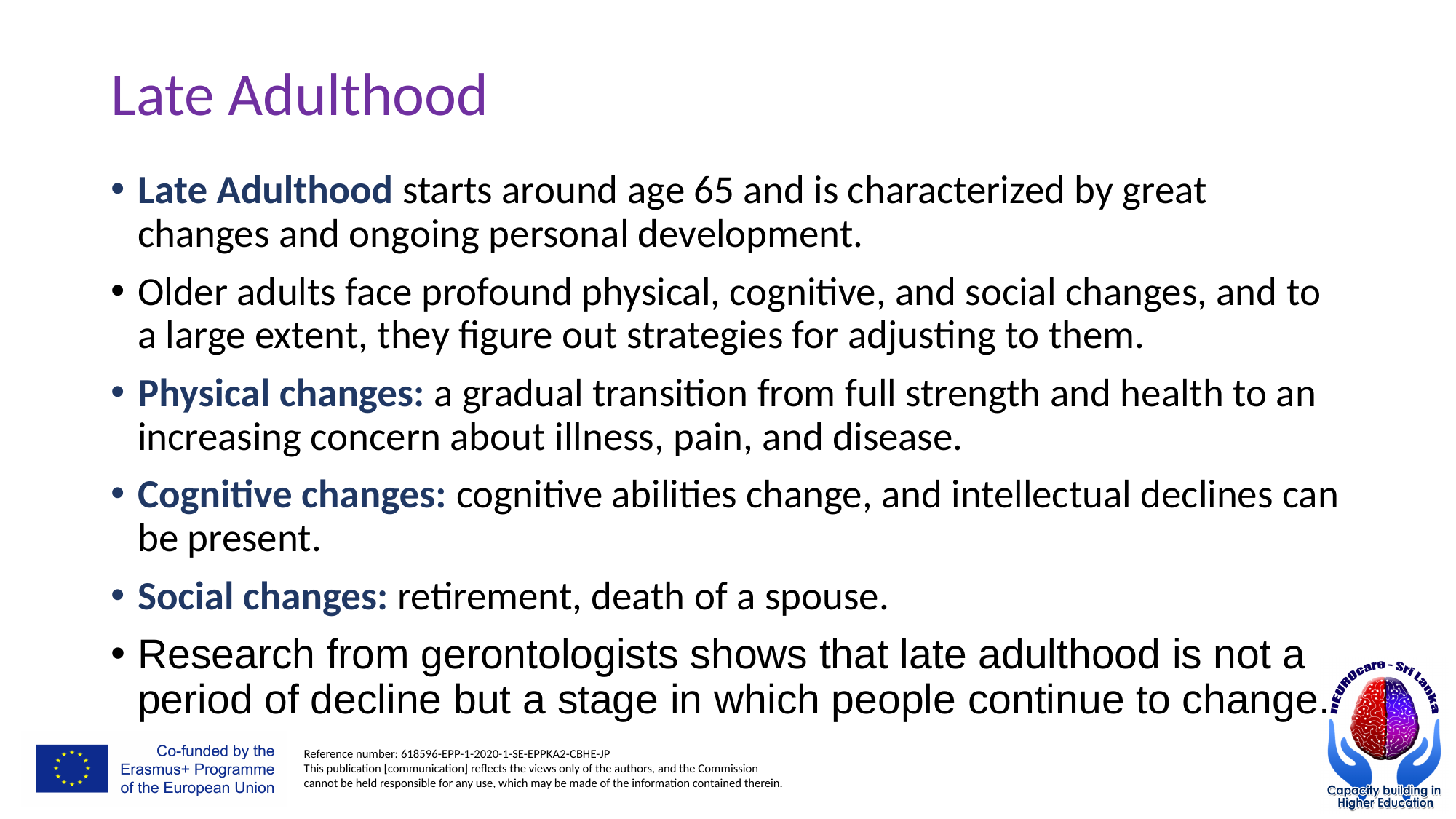

# Late Adulthood
Late Adulthood starts around age 65 and is characterized by great changes and ongoing personal development.
Older adults face profound physical, cognitive, and social changes, and to a large extent, they figure out strategies for adjusting to them.
Physical changes: a gradual transition from full strength and health to an increasing concern about illness, pain, and disease.
Cognitive changes: cognitive abilities change, and intellectual declines can be present.
Social changes: retirement, death of a spouse.
Research from gerontologists shows that late adulthood is not a period of decline but a stage in which people continue to change.